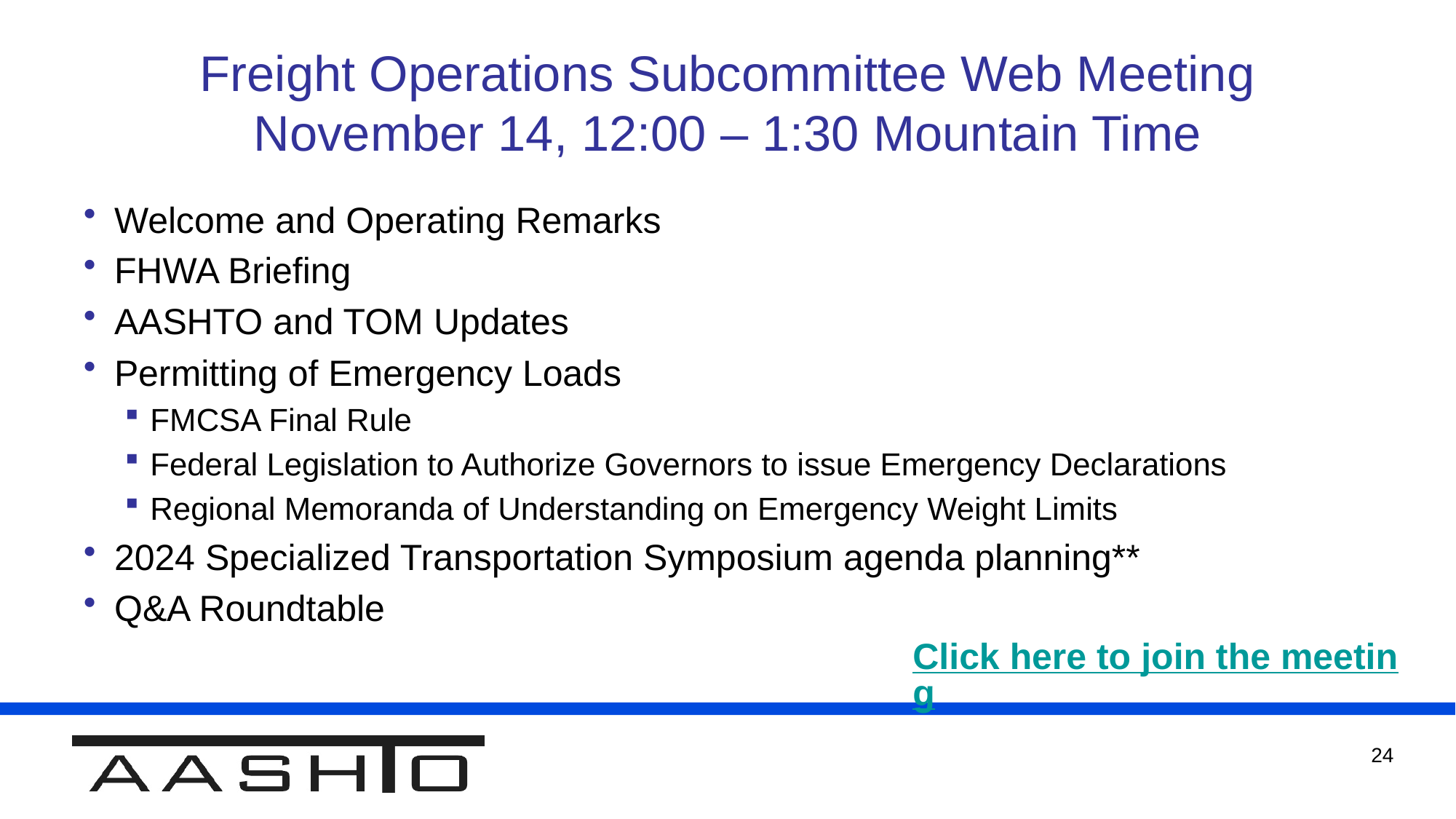

# Freight Operations Subcommittee Web Meeting November 14, 12:00 – 1:30 Mountain Time
Welcome and Operating Remarks
FHWA Briefing
AASHTO and TOM Updates
Permitting of Emergency Loads
FMCSA Final Rule
Federal Legislation to Authorize Governors to issue Emergency Declarations
Regional Memoranda of Understanding on Emergency Weight Limits
2024 Specialized Transportation Symposium agenda planning**
Q&A Roundtable
Click here to join the meeting